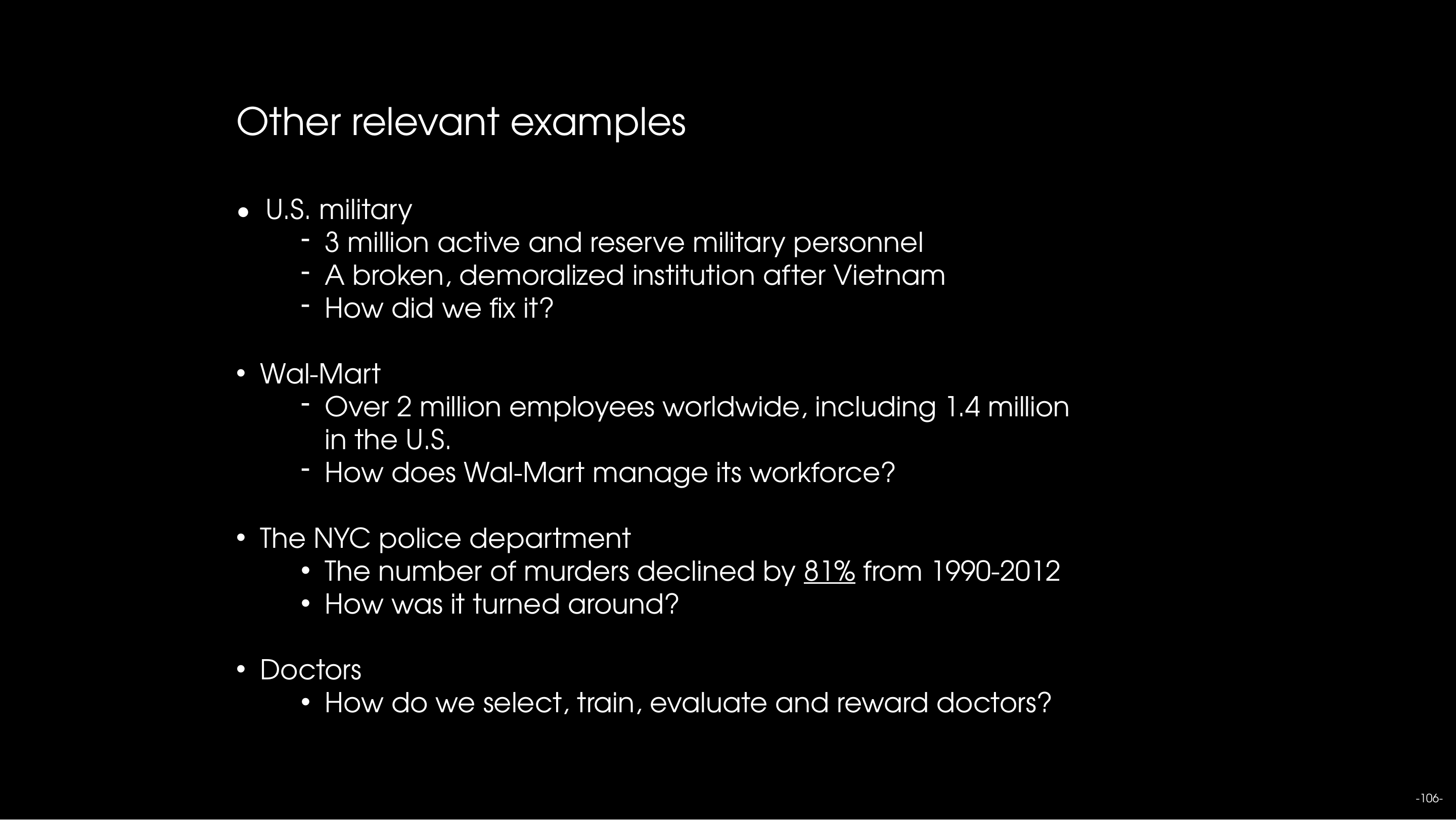

Other relevant examples
•  U.S. military
3 million active and reserve military personnel
A broken, demoralized institution after Vietnam
How did we fix it?

Wal-Mart
Over 2 million employees worldwide, including 1.4 million in the U.S.
How does Wal-Mart manage its workforce?

The NYC police department
The number of murders declined by 81% from 1990-2012
How was it turned around?

Doctors
How do we select, train, evaluate and reward doctors?
-106-